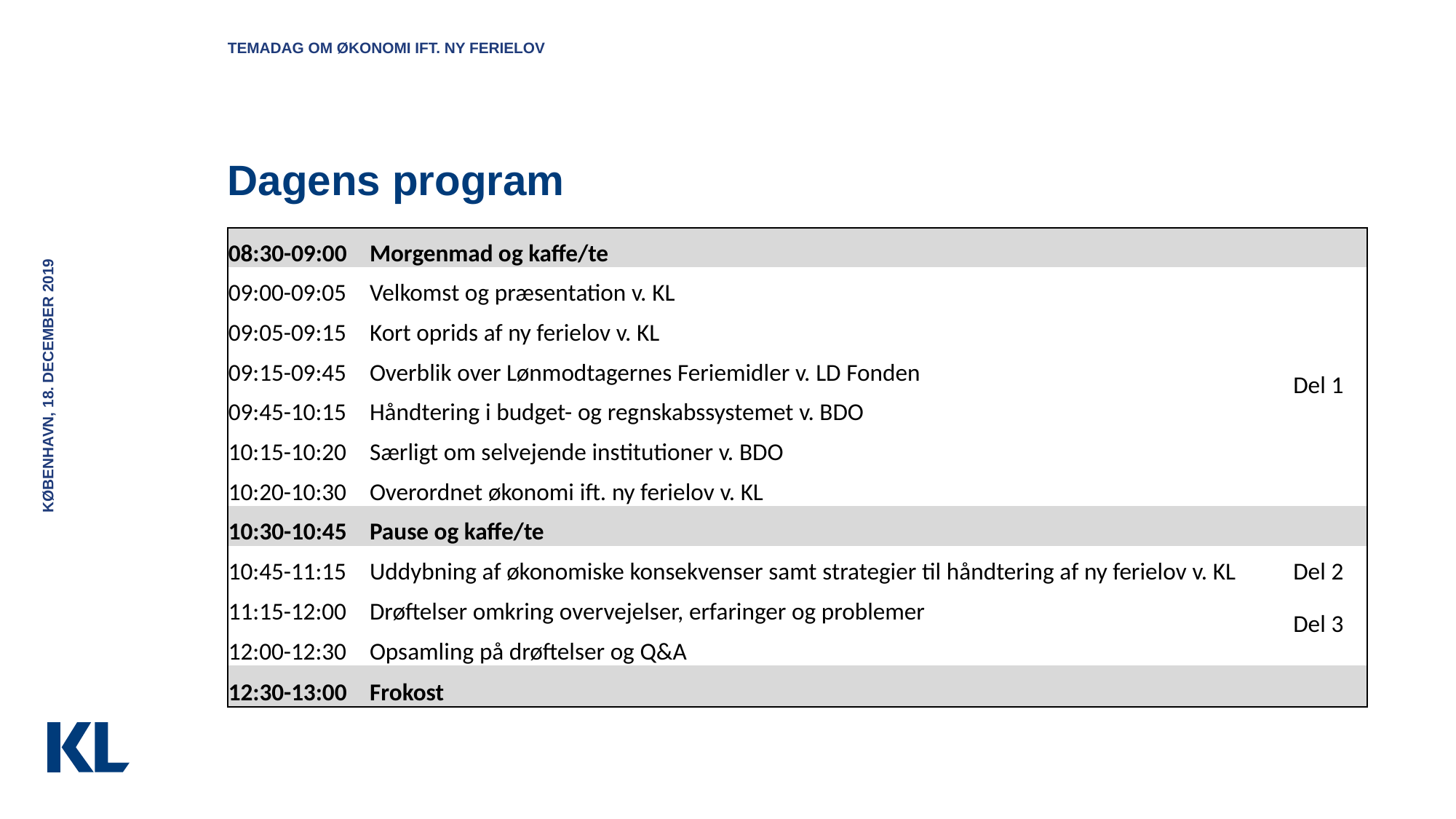

Temadag om økonomi ift. ny ferielov
# Dagens program
| 08:30-09:00 | Morgenmad og kaffe/te |  |
| --- | --- | --- |
| 09:00-09:05 | Velkomst og præsentation v. KL | Del 1 |
| 09:05-09:15 | Kort oprids af ny ferielov v. KL |  |
| 09:15-09:45 | Overblik over Lønmodtagernes Feriemidler v. LD Fonden |  |
| 09:45-10:15 | Håndtering i budget- og regnskabssystemet v. BDO |  |
| 10:15-10:20 | Særligt om selvejende institutioner v. BDO |  |
| 10:20-10:30 | Overordnet økonomi ift. ny ferielov v. KL |  |
| 10:30-10:45 | Pause og kaffe/te |  |
| 10:45-11:15 | Uddybning af økonomiske konsekvenser samt strategier til håndtering af ny ferielov v. KL | Del 2 |
| 11:15-12:00 | Drøftelser omkring overvejelser, erfaringer og problemer | Del 3 |
| 12:00-12:30 | Opsamling på drøftelser og Q&A |  |
| 12:30-13:00 | Frokost |  |
København, 18. december 2019